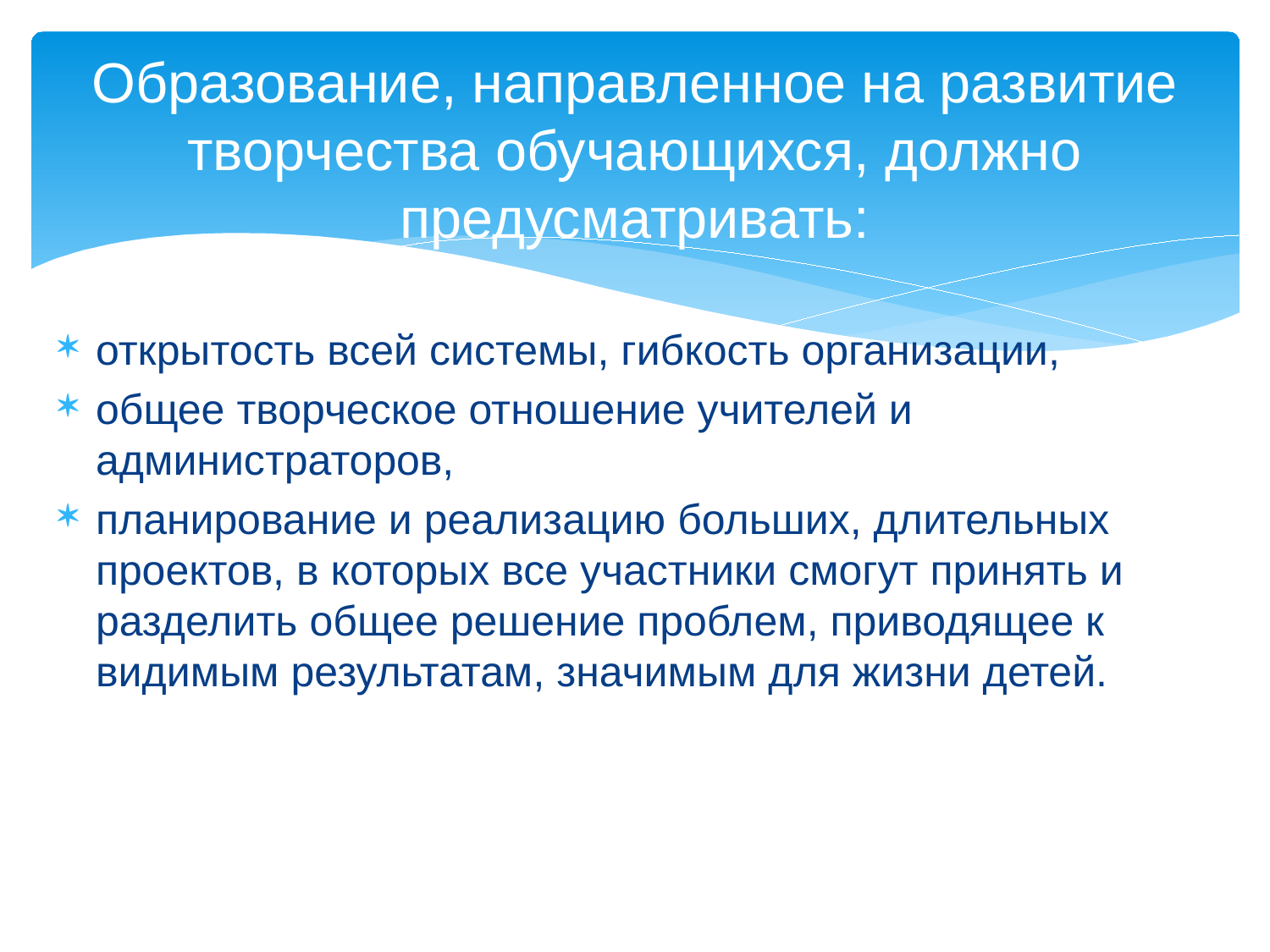

# Образование, направленное на развитие творчества обучающихся, должно предусматривать:
открытость всей системы, гибкость организации,
общее творческое отношение учителей и администраторов,
планирование и реализацию больших, длительных проектов, в которых все участники смогут принять и разделить общее решение проблем, приводящее к видимым результатам, значимым для жизни детей.